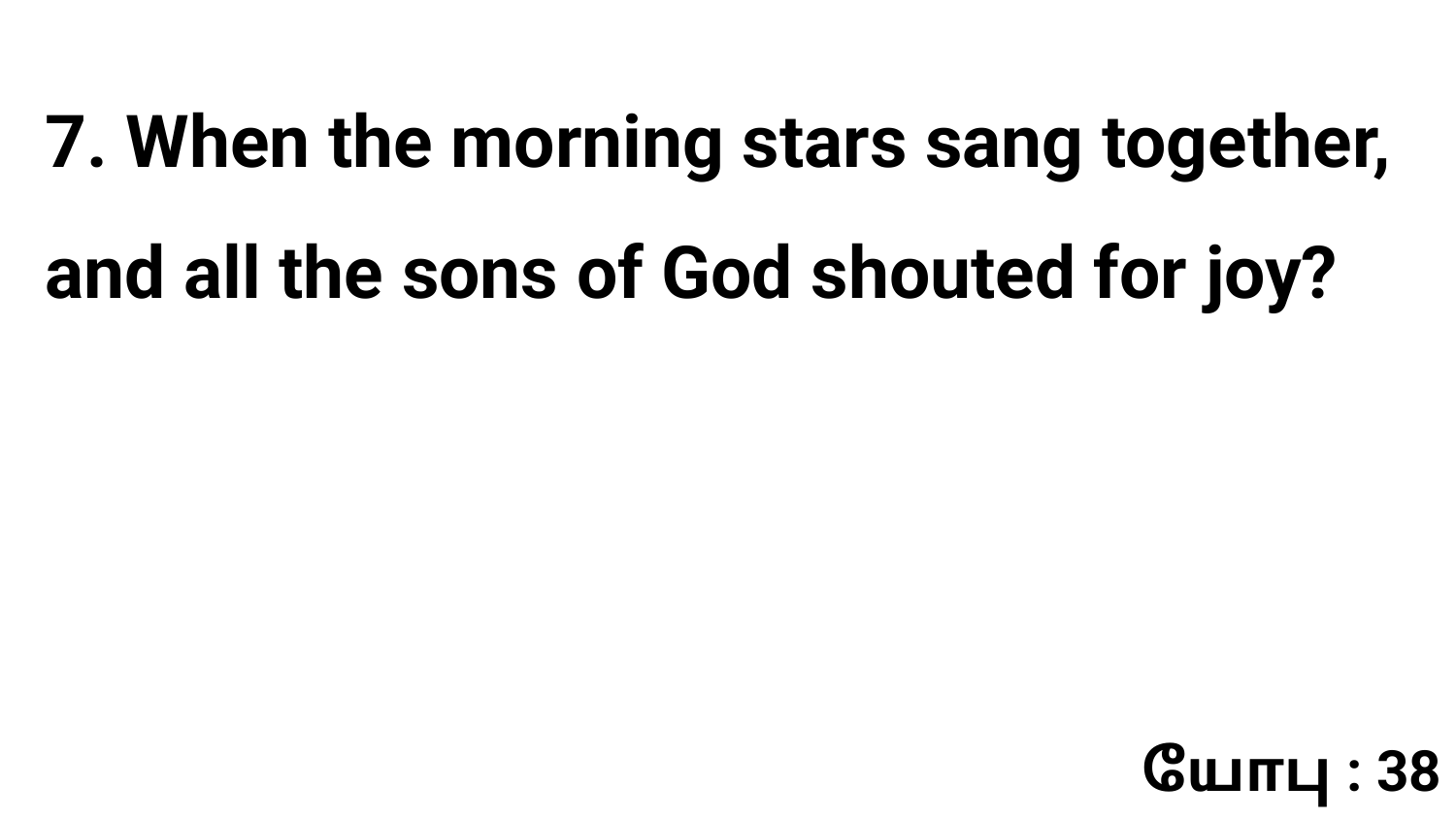

7. When the morning stars sang together, and all the sons of God shouted for joy?
யோபு : 38